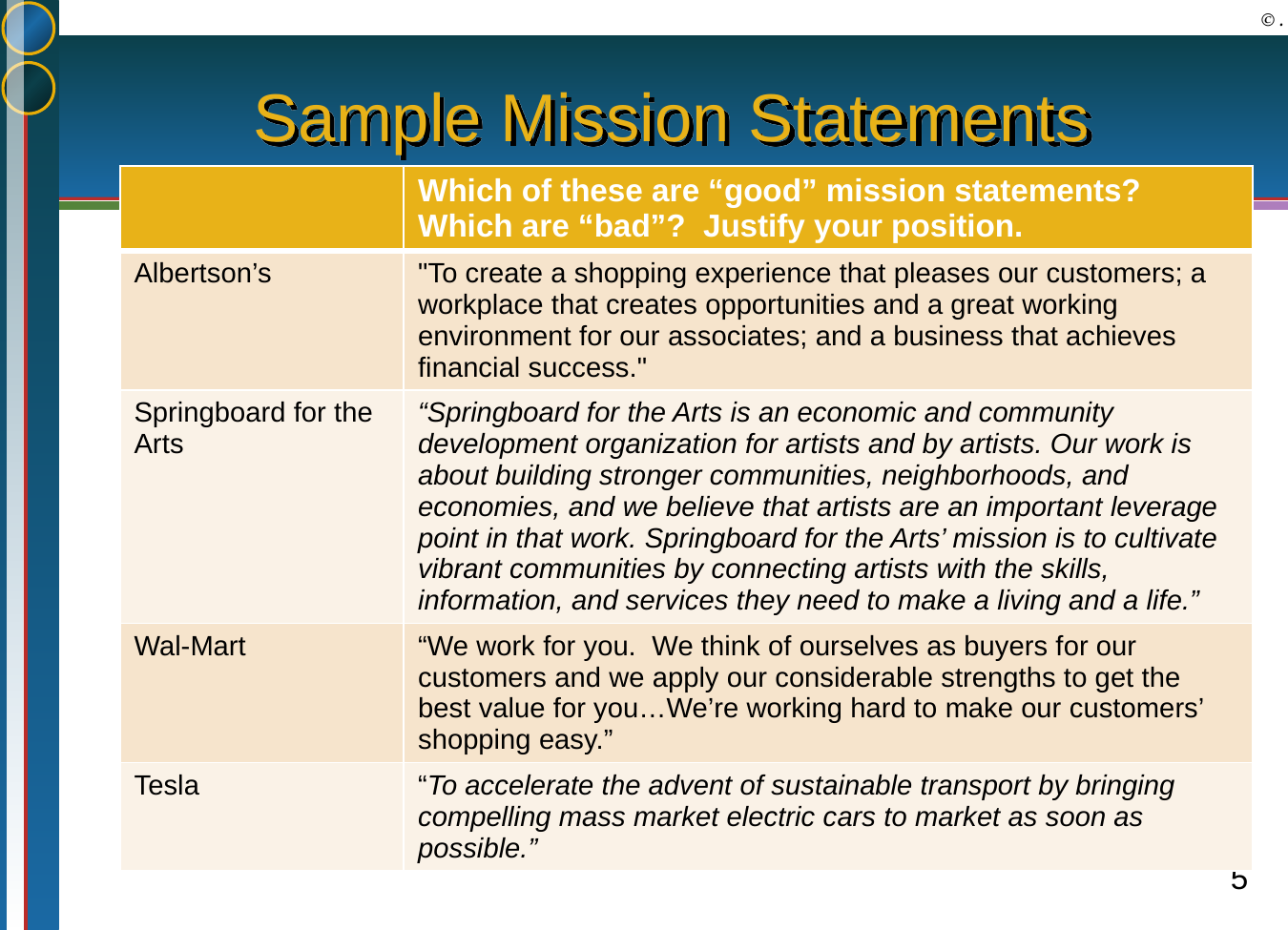

# Sample Mission Statements
|  | Which of these are “good” mission statements? Which are “bad”? Justify your position. |
| --- | --- |
| Albertson’s | "To create a shopping experience that pleases our customers; a workplace that creates opportunities and a great working environment for our associates; and a business that achieves financial success." |
| Springboard for the Arts | “Springboard for the Arts is an economic and community development organization for artists and by artists. Our work is about building stronger communities, neighborhoods, and economies, and we believe that artists are an important leverage point in that work. Springboard for the Arts’ mission is to cultivate vibrant communities by connecting artists with the skills, information, and services they need to make a living and a life.” |
| Wal-Mart | “We work for you. We think of ourselves as buyers for our customers and we apply our considerable strengths to get the best value for you…We’re working hard to make our customers’ shopping easy.” |
| Tesla | “To accelerate the advent of sustainable transport by bringing compelling mass market electric cars to market as soon as possible.” |